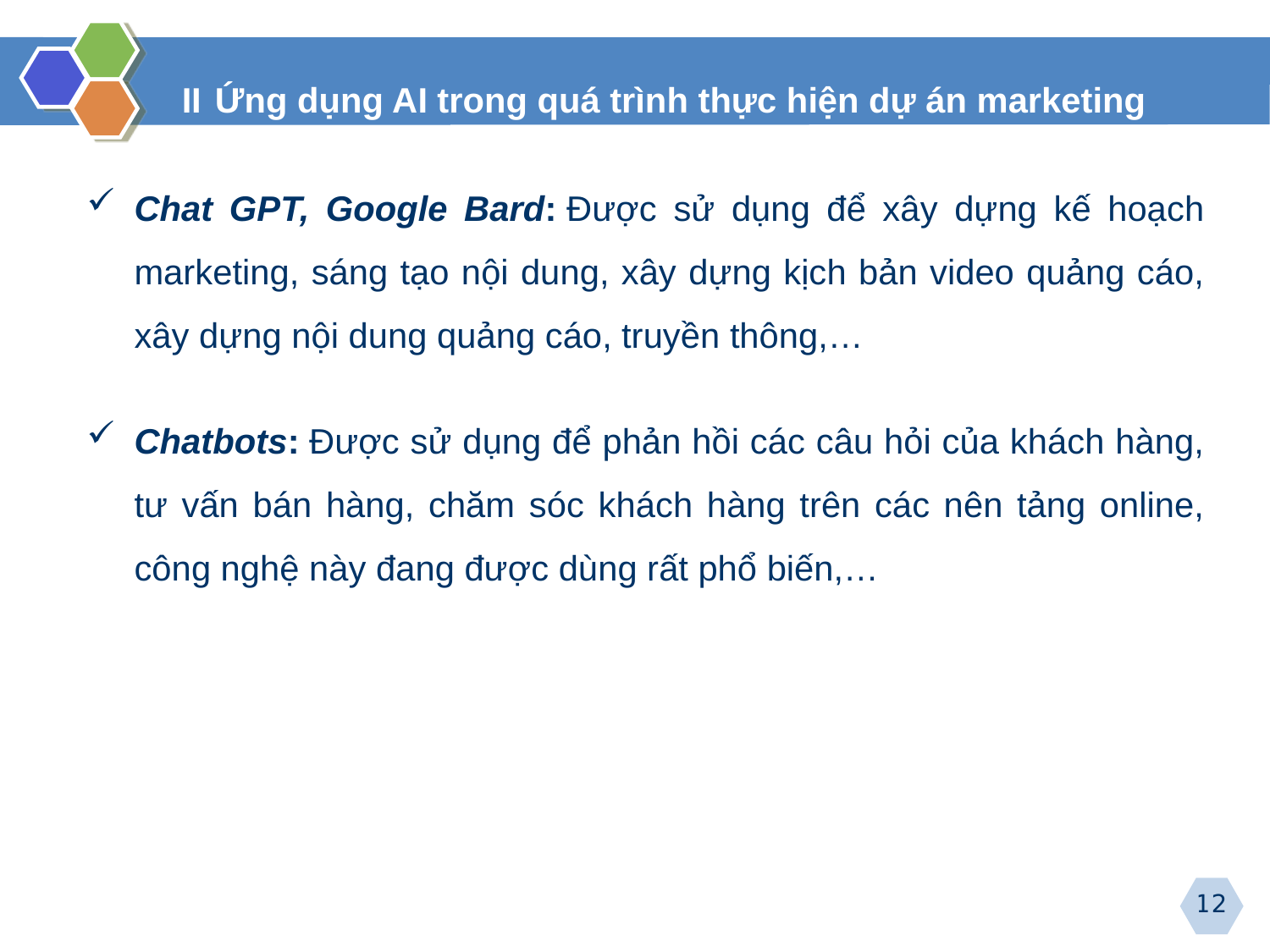

II Ứng dụng AI trong quá trình thực hiện dự án marketing
Chat GPT, Google Bard: Được sử dụng để xây dựng kế hoạch marketing, sáng tạo nội dung, xây dựng kịch bản video quảng cáo, xây dựng nội dung quảng cáo, truyền thông,…
Chatbots: Được sử dụng để phản hồi các câu hỏi của khách hàng, tư vấn bán hàng, chăm sóc khách hàng trên các nên tảng online, công nghệ này đang được dùng rất phổ biến,…